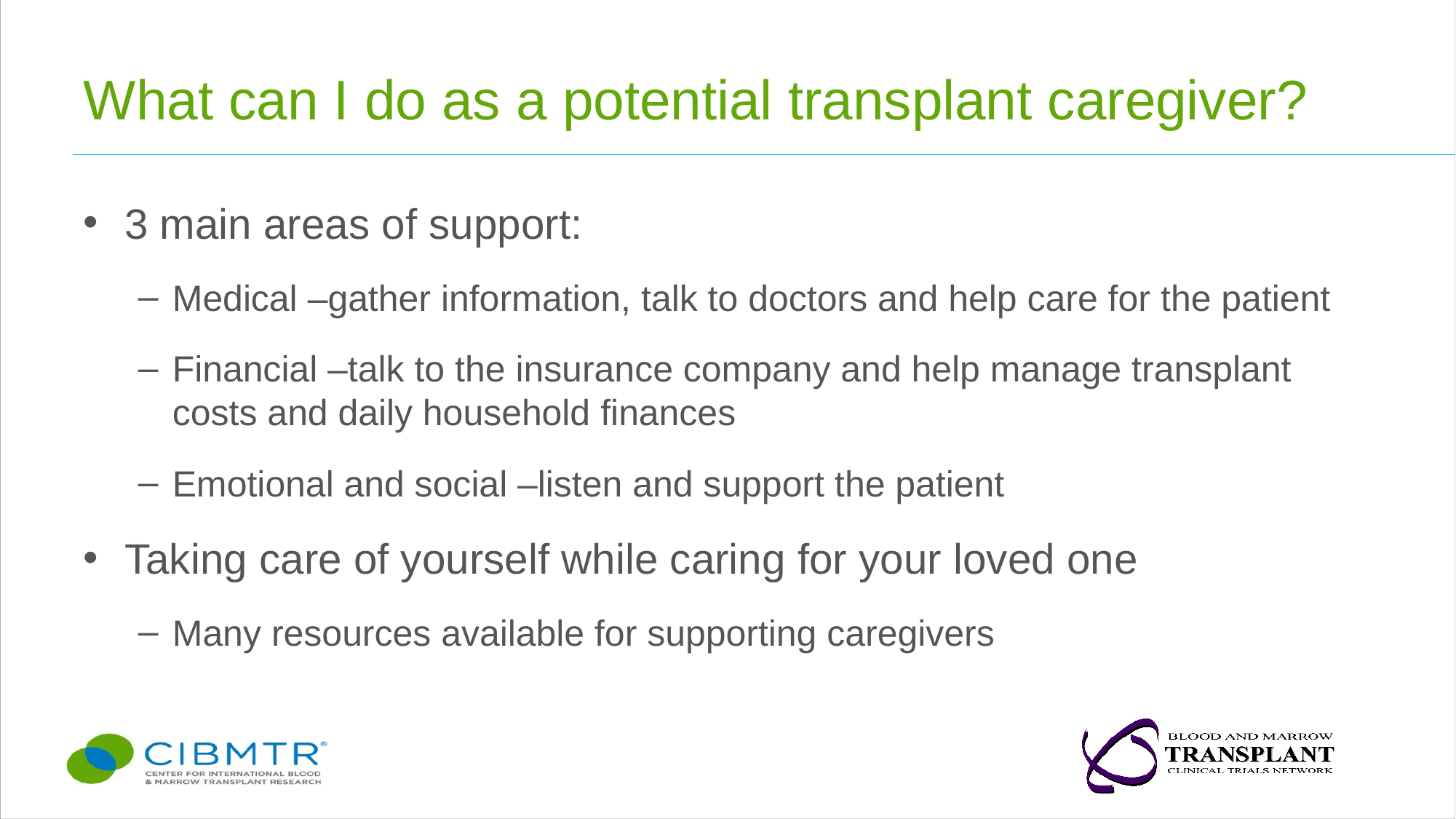

# What can I do as a potential transplant caregiver?
3 main areas of support:
Medical –gather information, talk to doctors and help care for the patient
Financial –talk to the insurance company and help manage transplant costs and daily household finances
Emotional and social –listen and support the patient
Taking care of yourself while caring for your loved one
Many resources available for supporting caregivers